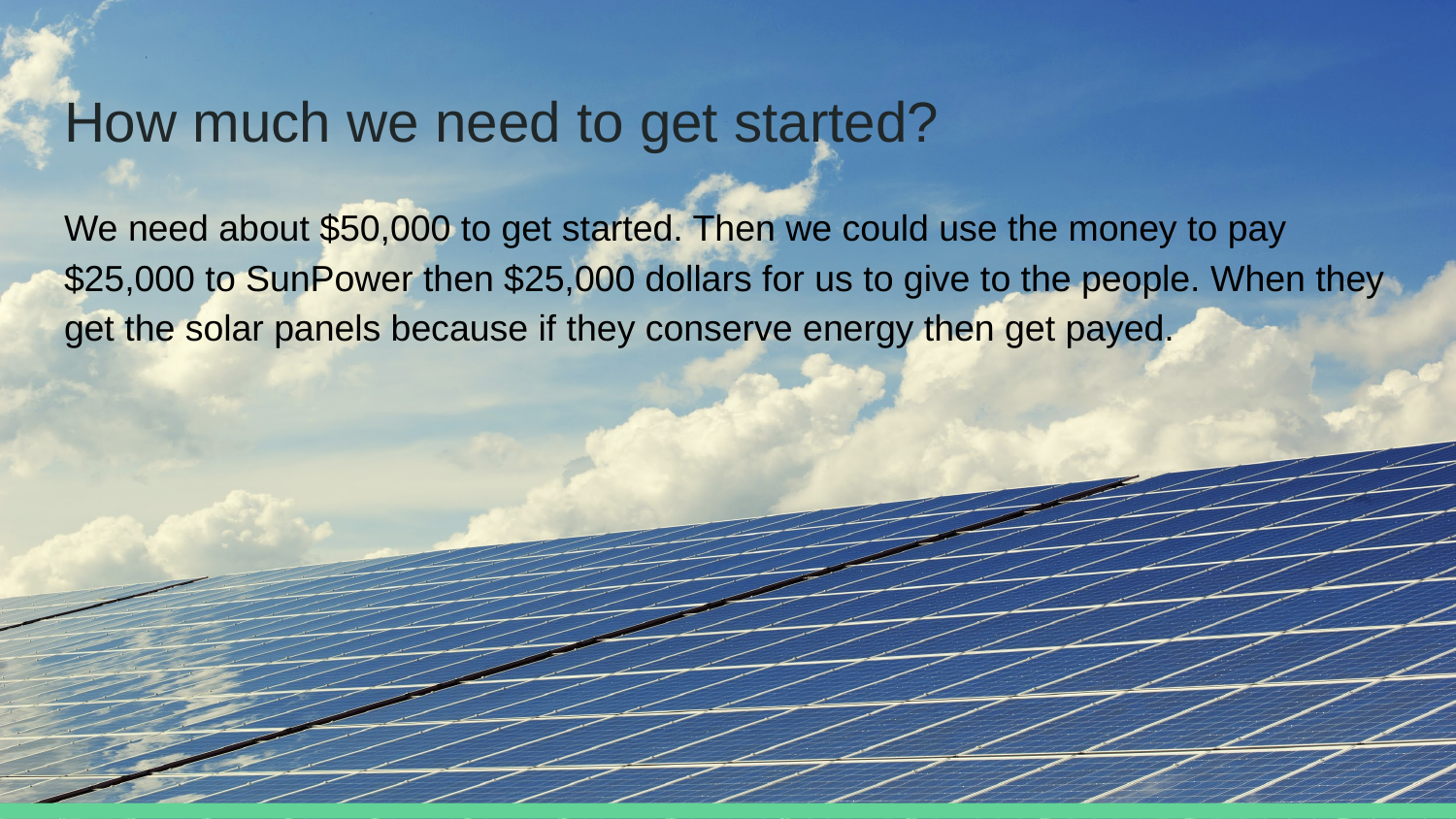

# How much we need to get started?
We need about $50,000 to get started. Then we could use the money to pay $25,000 to SunPower then $25,000 dollars for us to give to the people. When they get the solar panels because if they conserve energy then get payed.